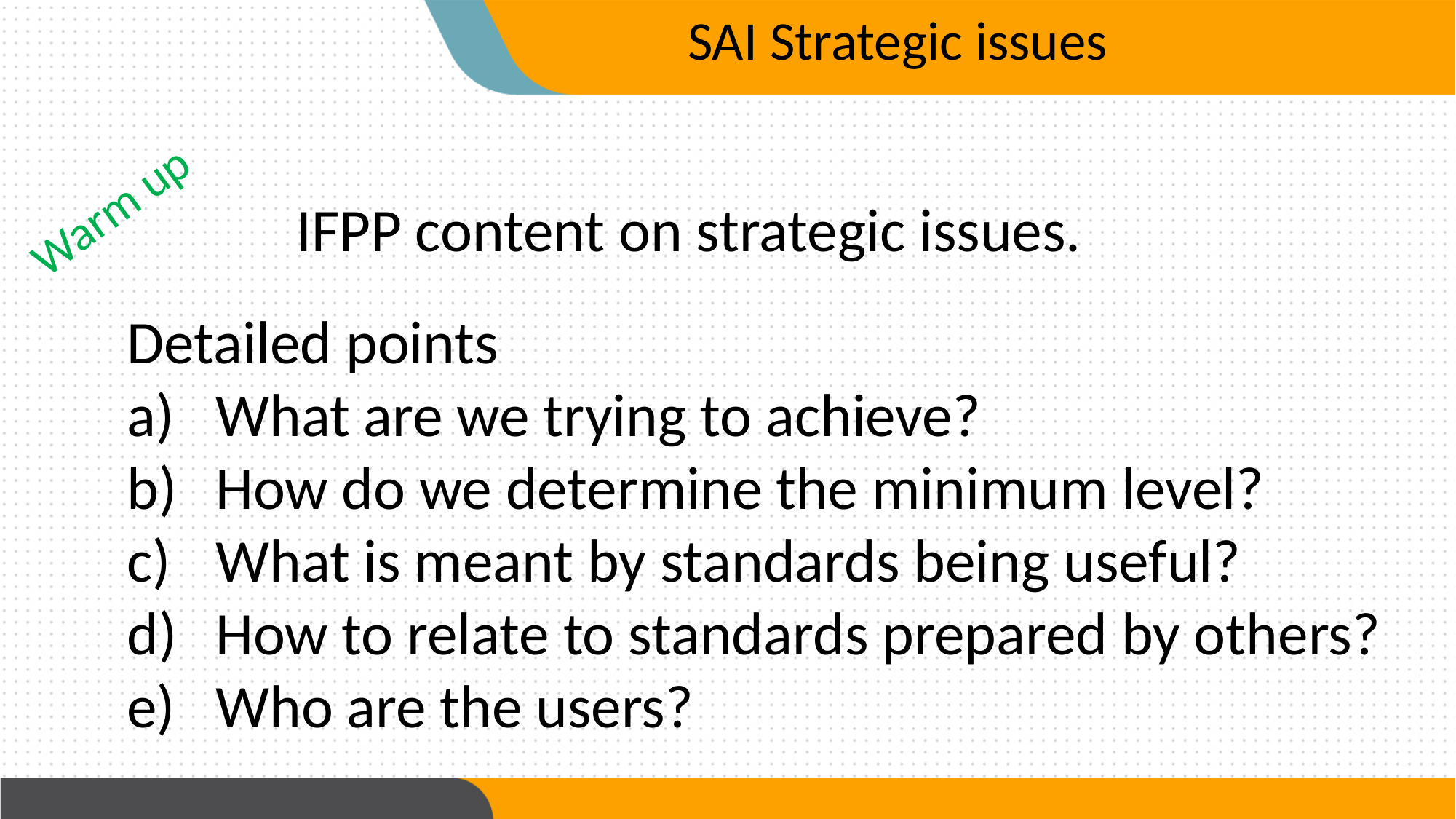

SAI Strategic issues
Warm up
IFPP content on strategic issues.
Detailed points
What are we trying to achieve?
How do we determine the minimum level?
What is meant by standards being useful?
How to relate to standards prepared by others?
Who are the users?